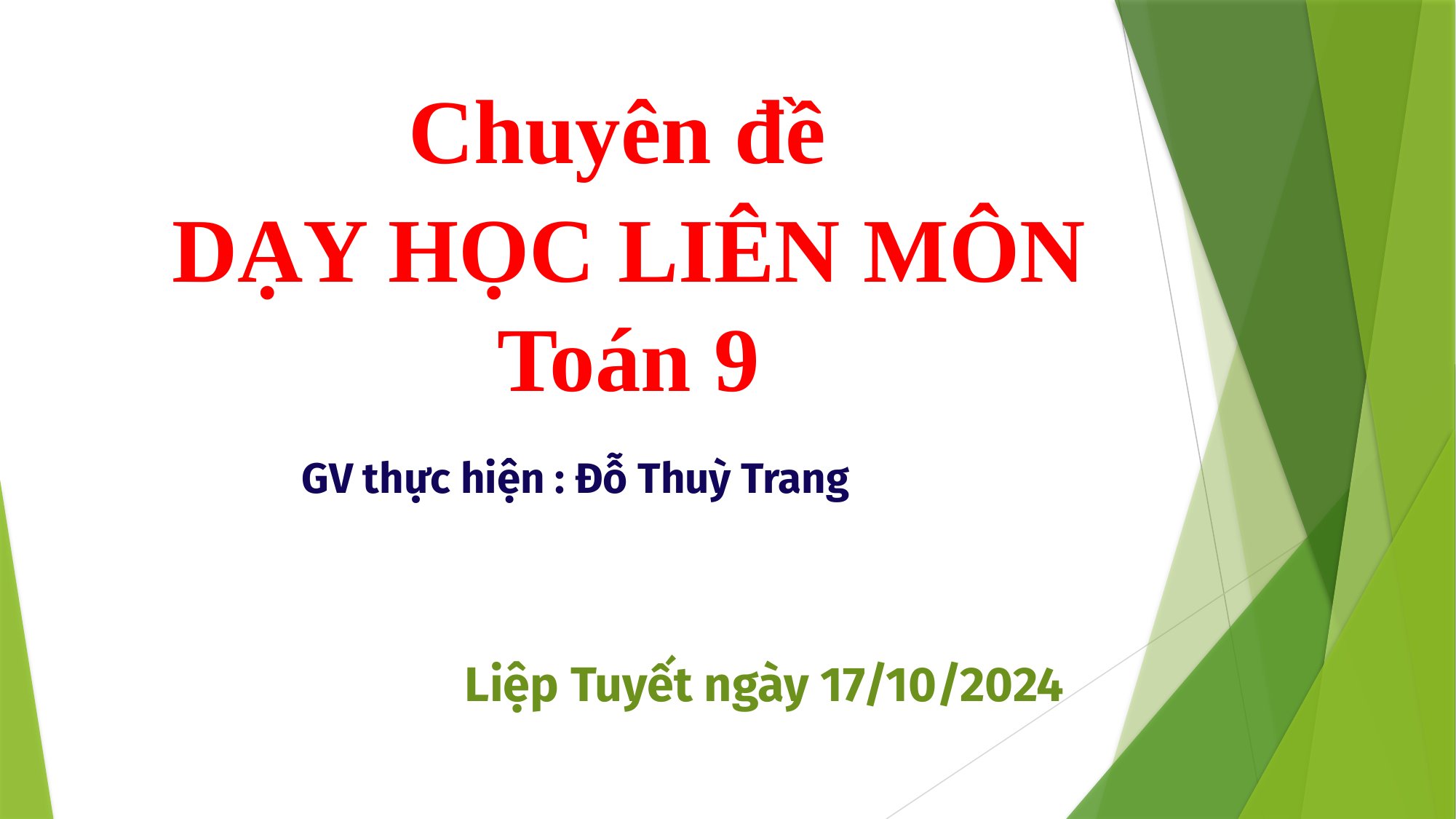

Chuyên đề
DẠY HỌC LIÊN MÔN Toán 9
GV thực hiện : Đỗ Thuỳ Trang
Liệp Tuyết ngày 17/10/2024